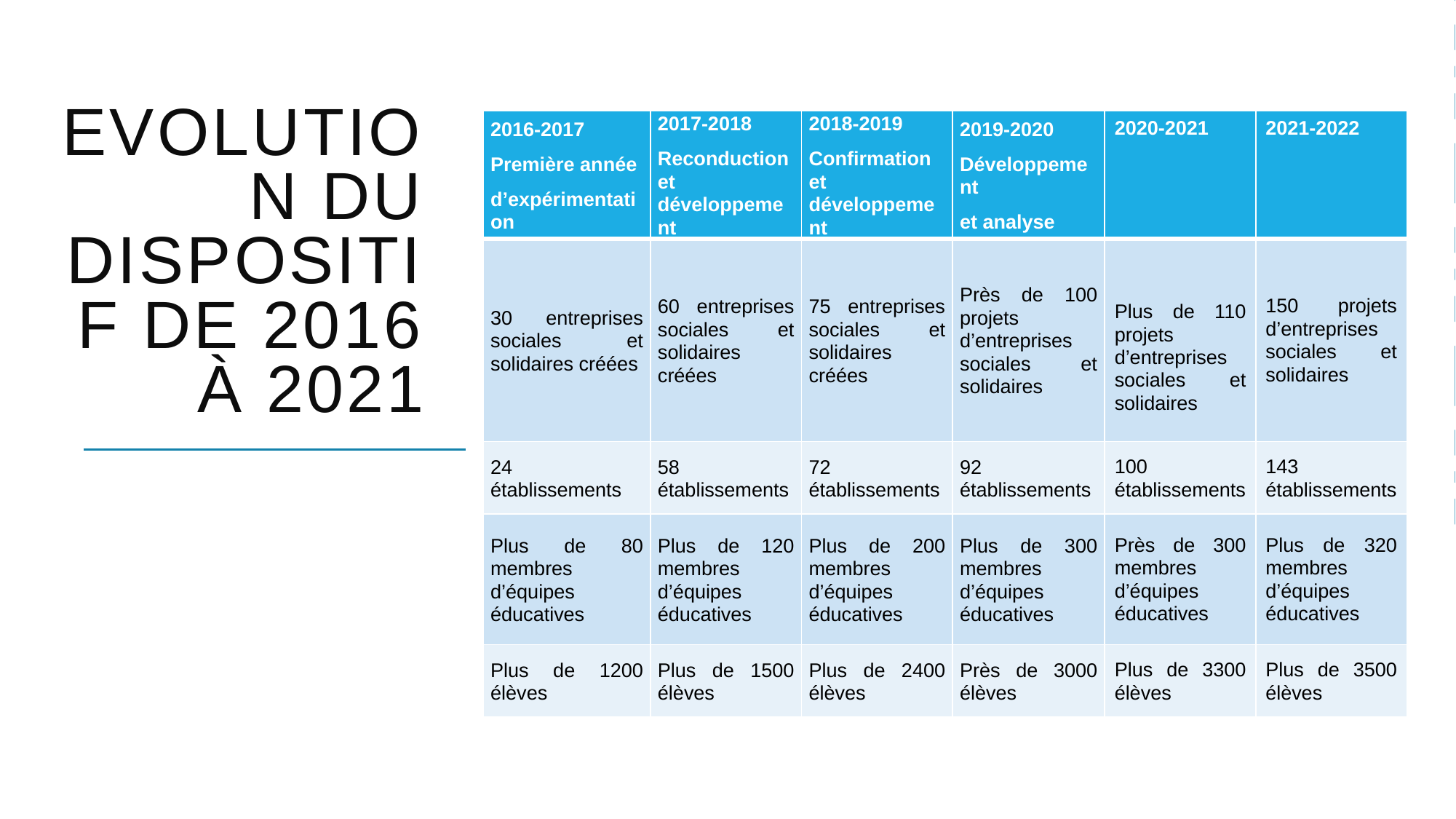

# Evolution du dispositif de 2016 à 2021
| 2016-2017 Première année d’expérimentation | 2017-2018 Reconduction et développement | 2018-2019 Confirmation et développement | 2019-2020 Développement et analyse | 2020-2021 | 2021-2022 |
| --- | --- | --- | --- | --- | --- |
| 30 entreprises sociales et solidaires créées | 60 entreprises sociales et solidaires créées | 75 entreprises sociales et solidaires créées | Près de 100 projets d’entreprises sociales et solidaires | Plus de 110 projets d’entreprises sociales et solidaires | 150 projets d’entreprises sociales et solidaires |
| 24 établissements | 58 établissements | 72 établissements | 92 établissements | 100 établissements | 143 établissements |
| Plus de 80 membres d’équipes éducatives | Plus de 120 membres d’équipes éducatives | Plus de 200 membres d’équipes éducatives | Plus de 300 membres d’équipes éducatives | Près de 300 membres d’équipes éducatives | Plus de 320 membres d’équipes éducatives |
| Plus de 1200 élèves | Plus de 1500 élèves | Plus de 2400 élèves | Près de 3000 élèves | Plus de 3300 élèves | Plus de 3500 élèves |